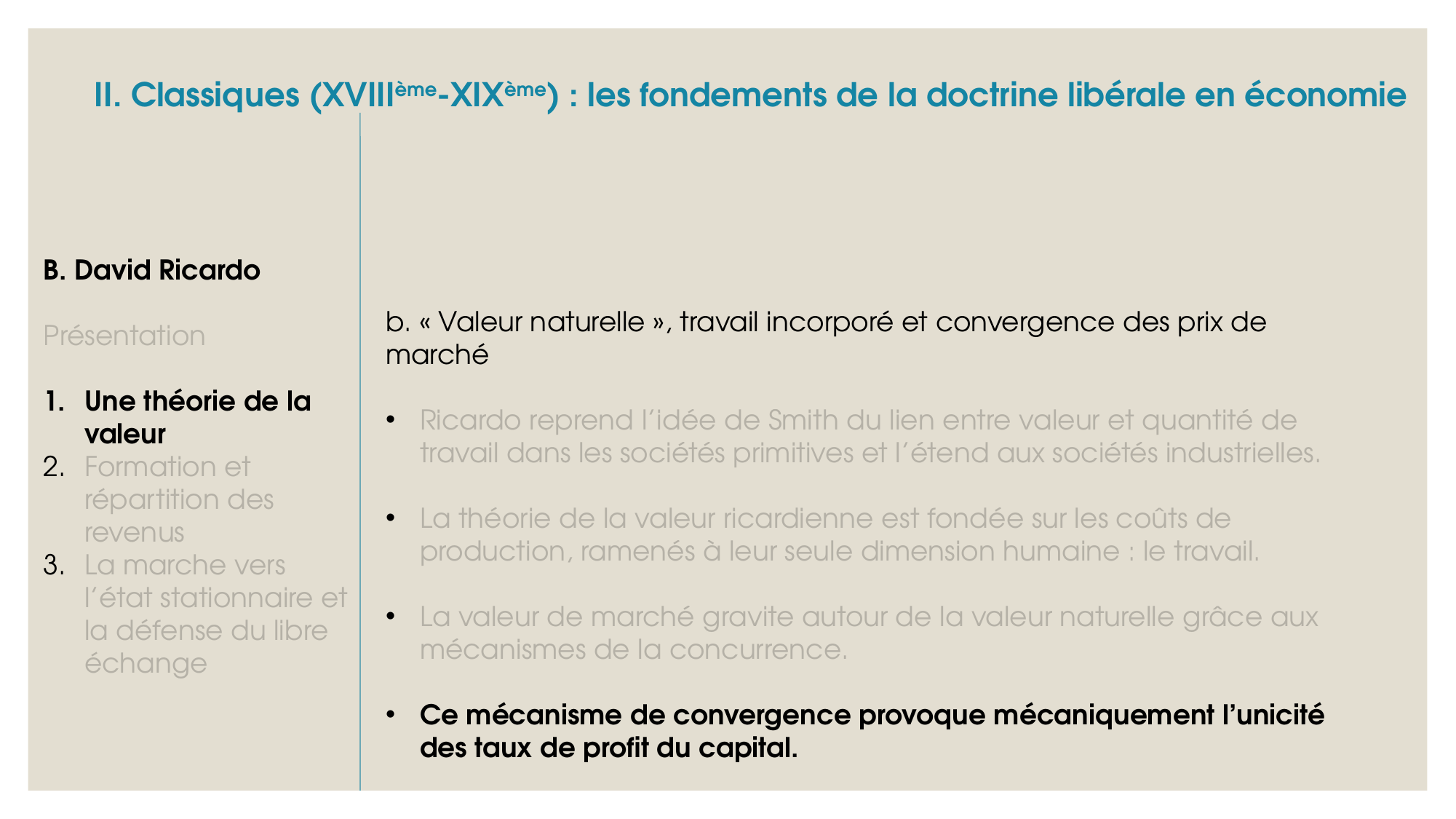

b. « Valeur naturelle », travail incorporé et convergence des prix de marché

Ricardo reprend l’idée de Smith du lien entre valeur et quantité de travail dans les sociétés primitives et l’étend aux sociétés industrielles.

La théorie de la valeur ricardienne est fondée sur les coûts de production, ramenés à leur seule dimension humaine : le travail.

La valeur de marché gravite autour de la valeur naturelle grâce aux mécanismes de la concurrence.

Ce mécanisme de convergence provoque mécaniquement l’unicité des taux de profit du capital.